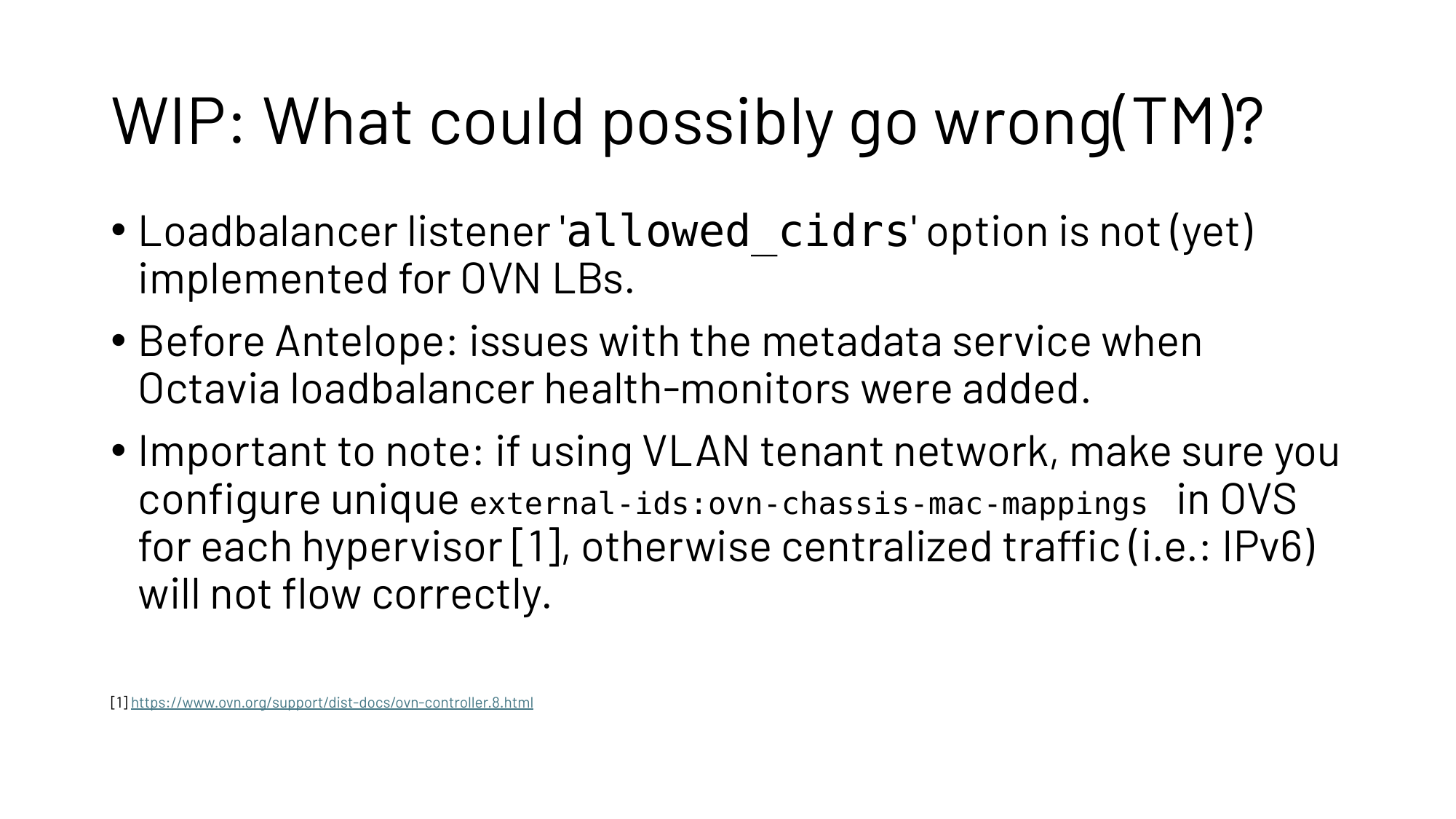

# WIP: What could possibly go wrong(TM)?
Loadbalancer listener 'allowed_cidrs' option is not (yet) implemented for OVN LBs.
Before Antelope: issues with the metadata service when Octavia loadbalancer health-monitors were added.
Important to note: if using VLAN tenant network, make sure you configure unique external-ids:ovn-chassis-mac-mappings in OVS for each hypervisor [1], otherwise centralized traffic (i.e.: IPv6) will not flow correctly.

[1] https://www.ovn.org/support/dist-docs/ovn-controller.8.html